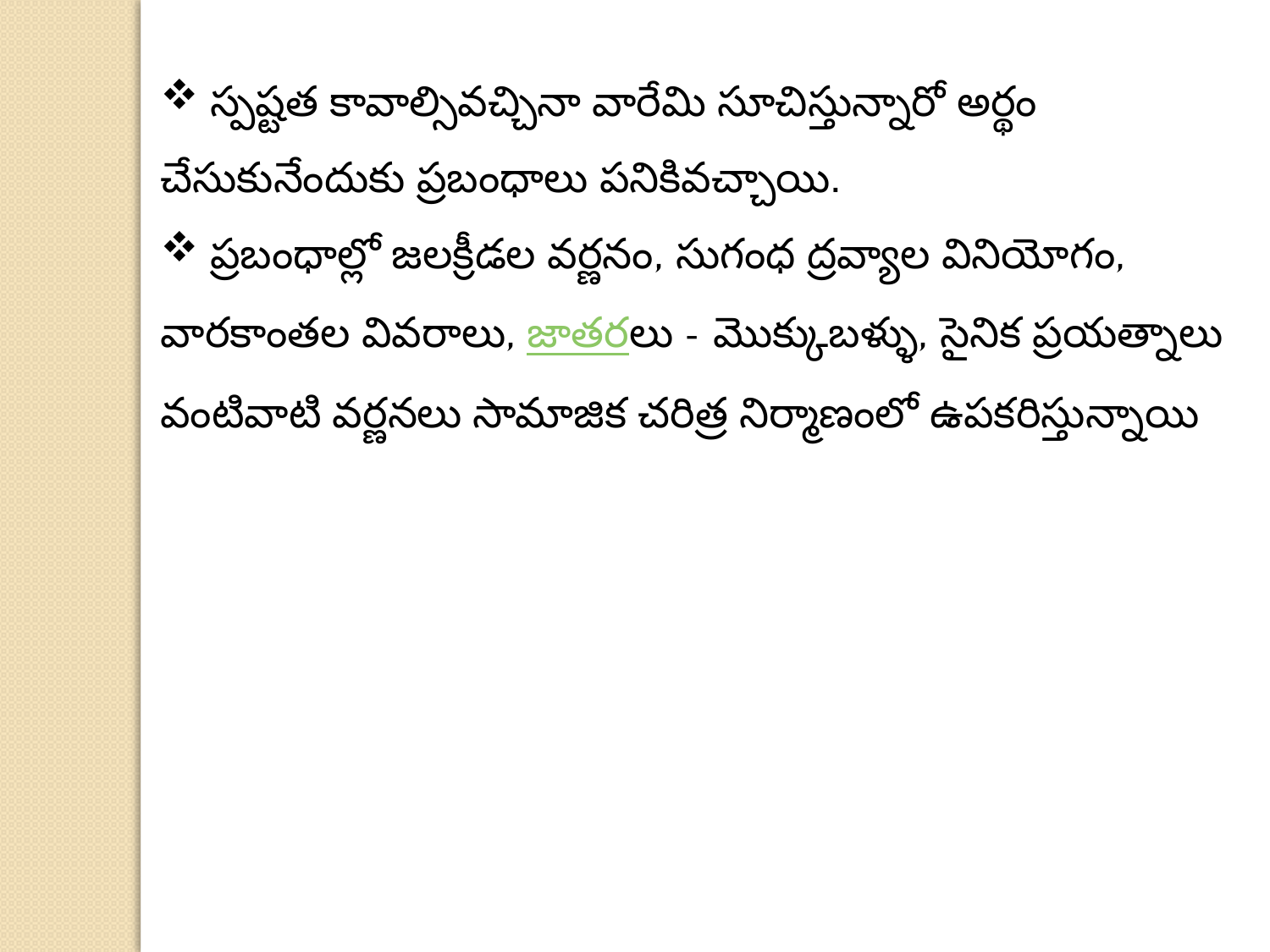

స్పష్టత కావాల్సివచ్చినా వారేమి సూచిస్తున్నారో అర్థం చేసుకునేందుకు ప్రబంధాలు పనికివచ్చాయి.
 ప్రబంధాల్లో జలక్రీడల వర్ణనం, సుగంధ ద్రవ్యాల వినియోగం, వారకాంతల వివరాలు, జాతరలు - మొక్కుబళ్ళు, సైనిక ప్రయత్నాలు వంటివాటి వర్ణనలు సామాజిక చరిత్ర నిర్మాణంలో ఉపకరిస్తున్నాయి